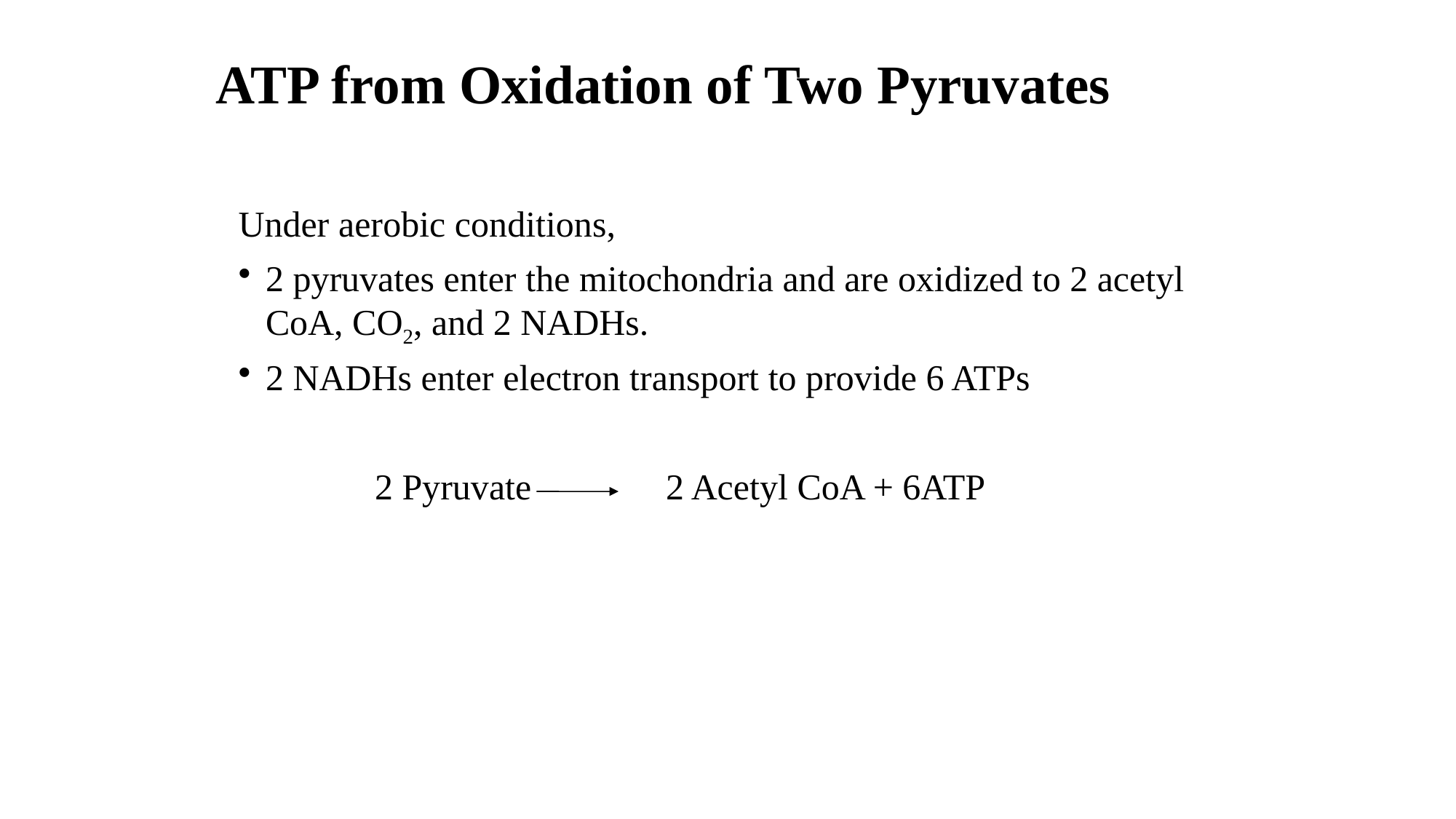

# ATP from Oxidation of Two Pyruvates
Under aerobic conditions,
2 pyruvates enter the mitochondria and are oxidized to 2 acetyl CoA, CO2, and 2 NADHs.
2 NADHs enter electron transport to provide 6 ATPs

		2 Pyruvate	        2 Acetyl CoA + 6ATP

88